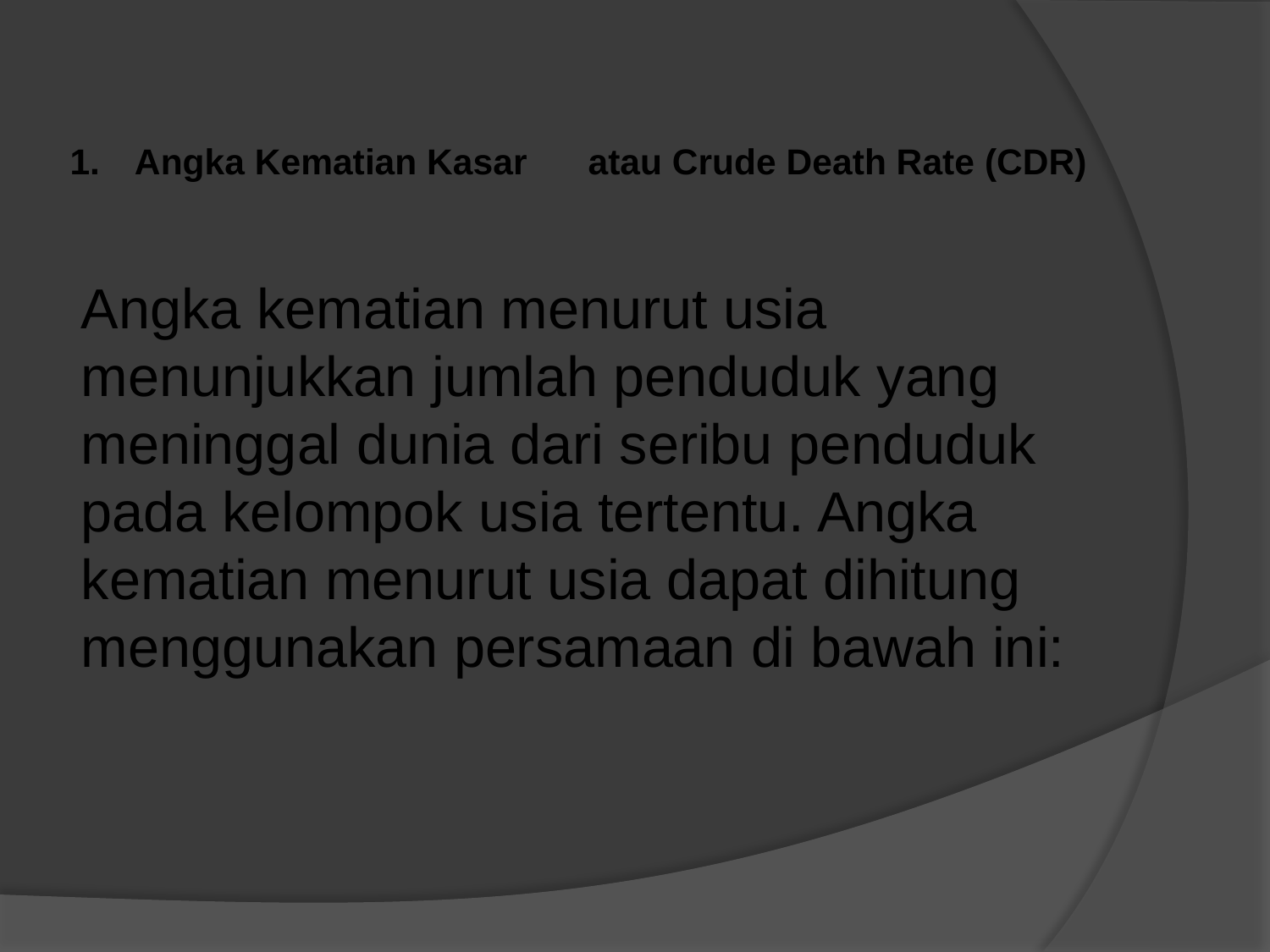

# 1.	Angka Kematian Kasar 	atau Crude Death Rate (CDR)
Angka kematian menurut usia menunjukkan jumlah penduduk yang meninggal dunia dari seribu penduduk pada kelompok usia tertentu. Angka kematian menurut usia dapat dihitung menggunakan persamaan di bawah ini: